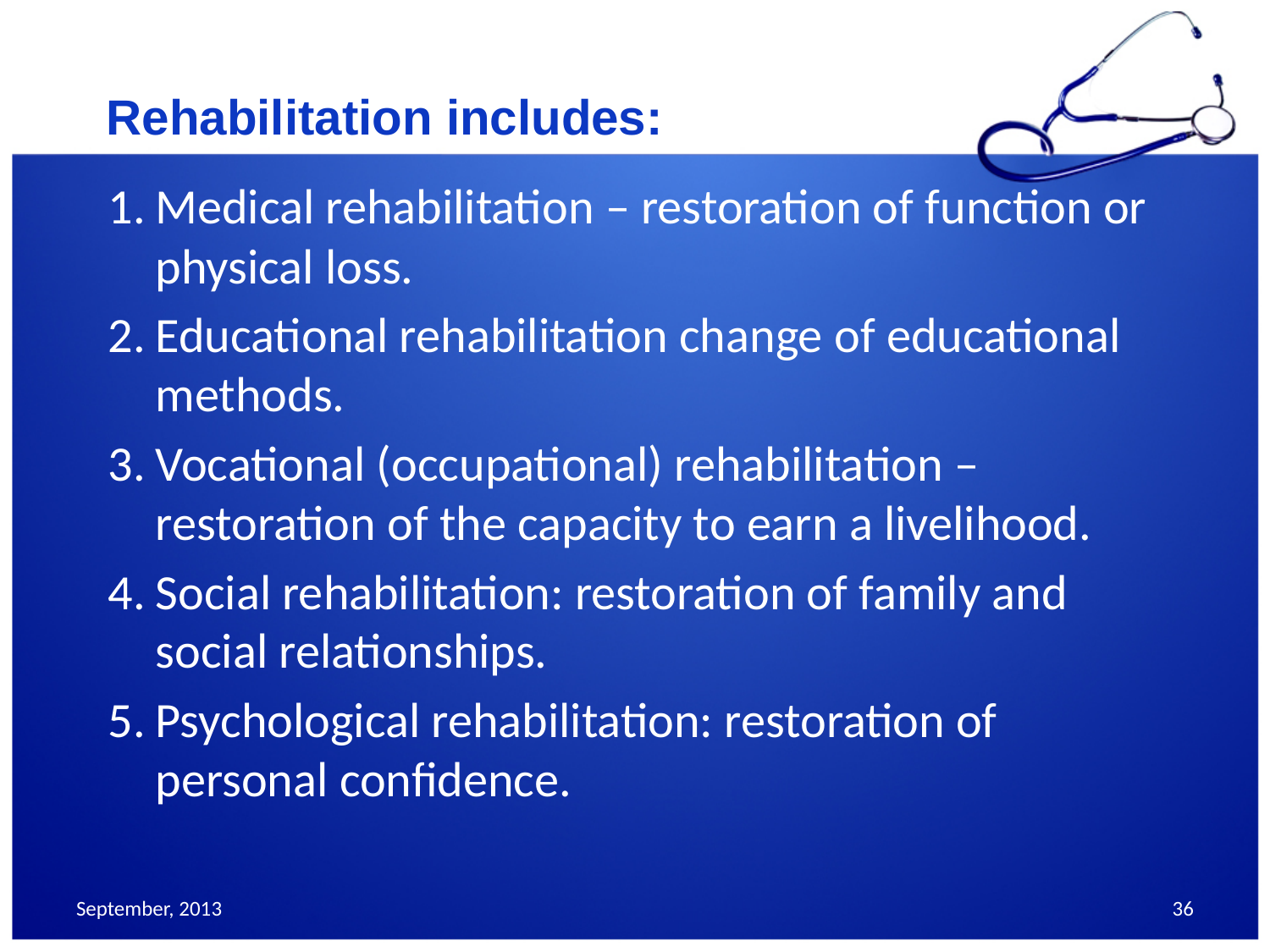

Rehabilitation includes:
Medical rehabilitation – restoration of function or physical loss.
Educational rehabilitation change of educational methods.
Vocational (occupational) rehabilitation – restoration of the capacity to earn a livelihood.
Social rehabilitation: restoration of family and social relationships.
Psychological rehabilitation: restoration of personal confidence.
September, 2013
36